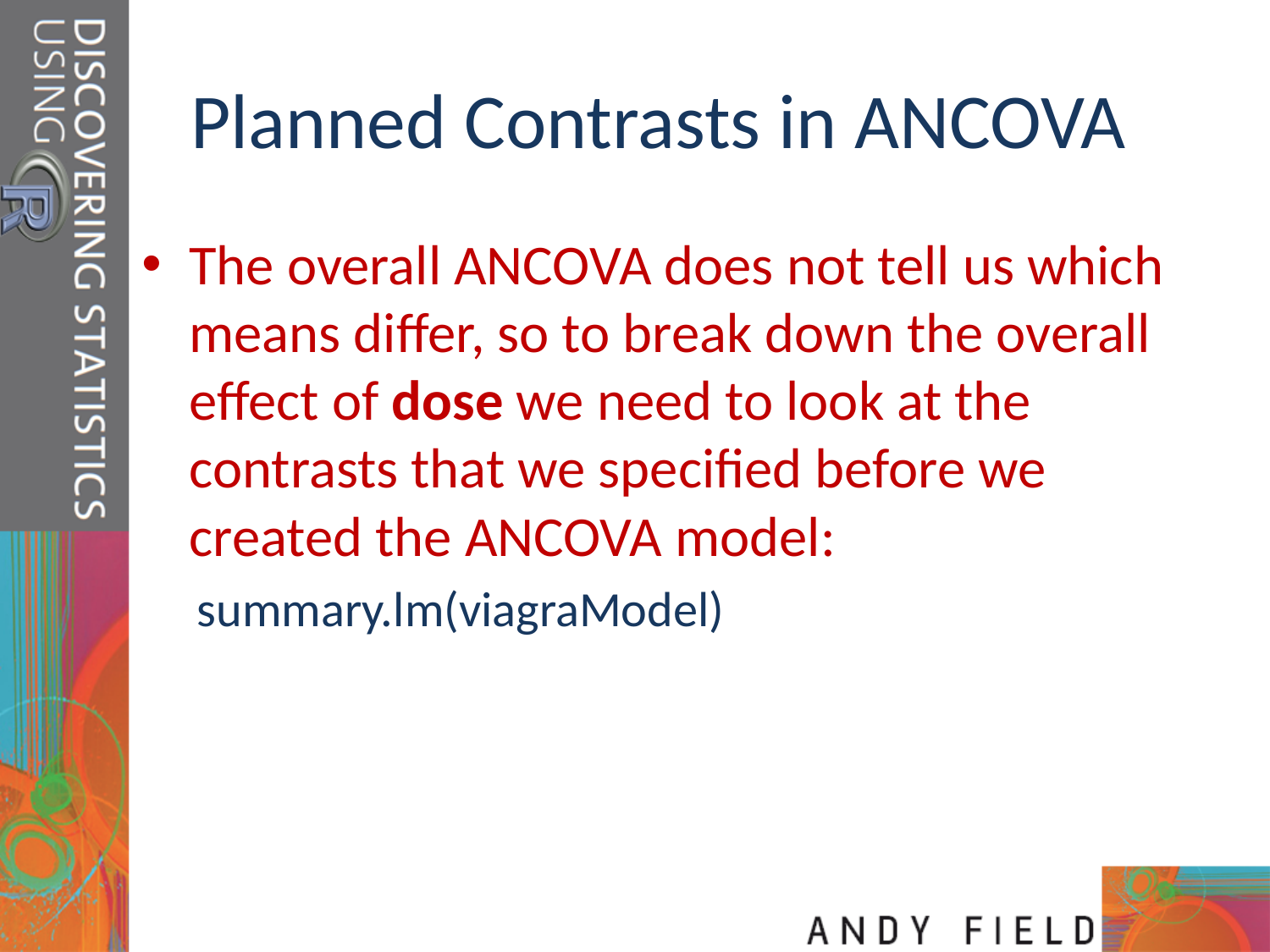

# Planned Contrasts in ANCOVA
The overall ANCOVA does not tell us which means differ, so to break down the overall effect of dose we need to look at the contrasts that we specified before we created the ANCOVA model:
summary.lm(viagraModel)